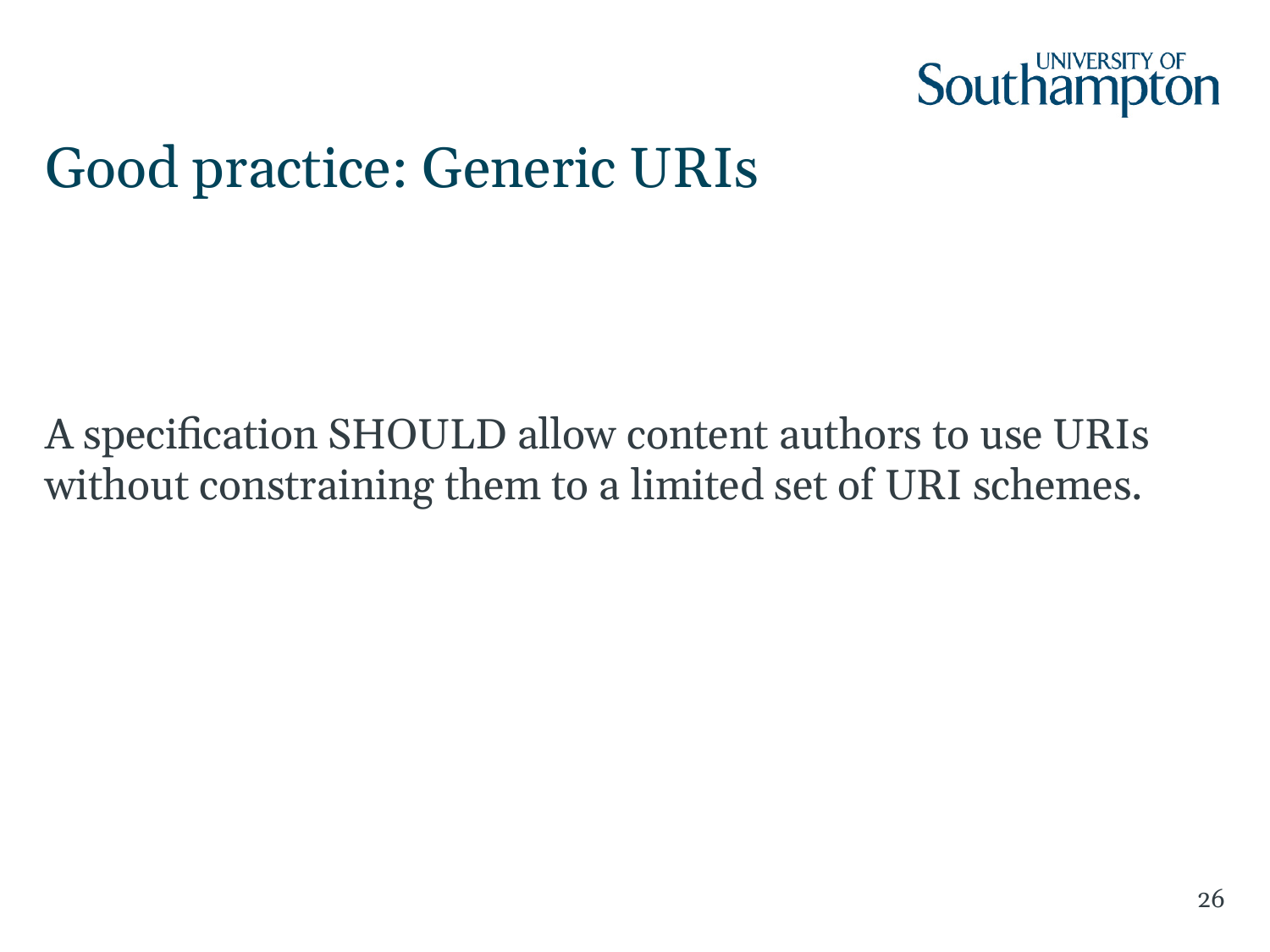

# Good practice: Generic URIs

A specification SHOULD allow content authors to use URIs without constraining them to a limited set of URI schemes.

26